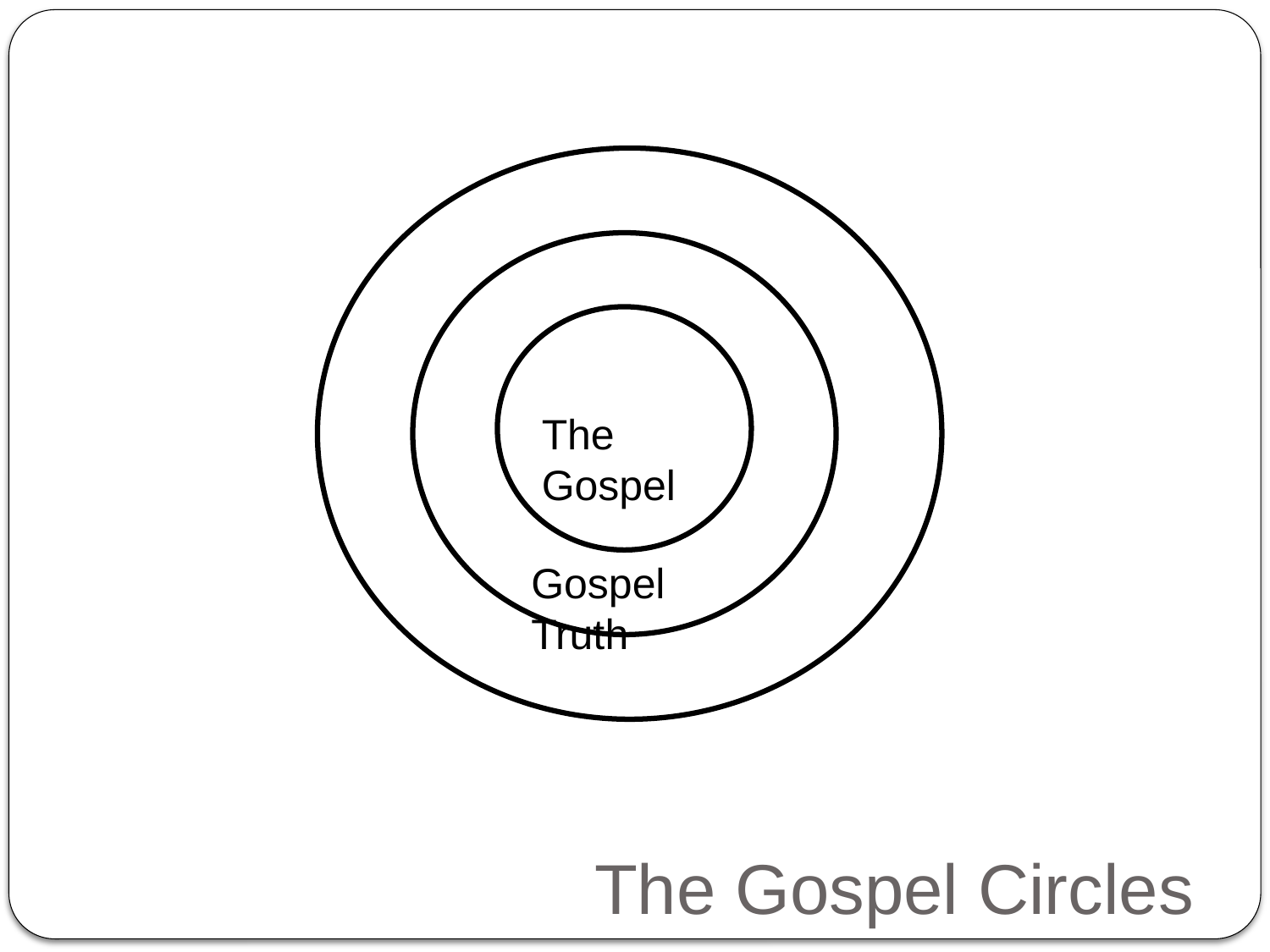

The Gospel
Gospel Truth
# The Gospel Circles